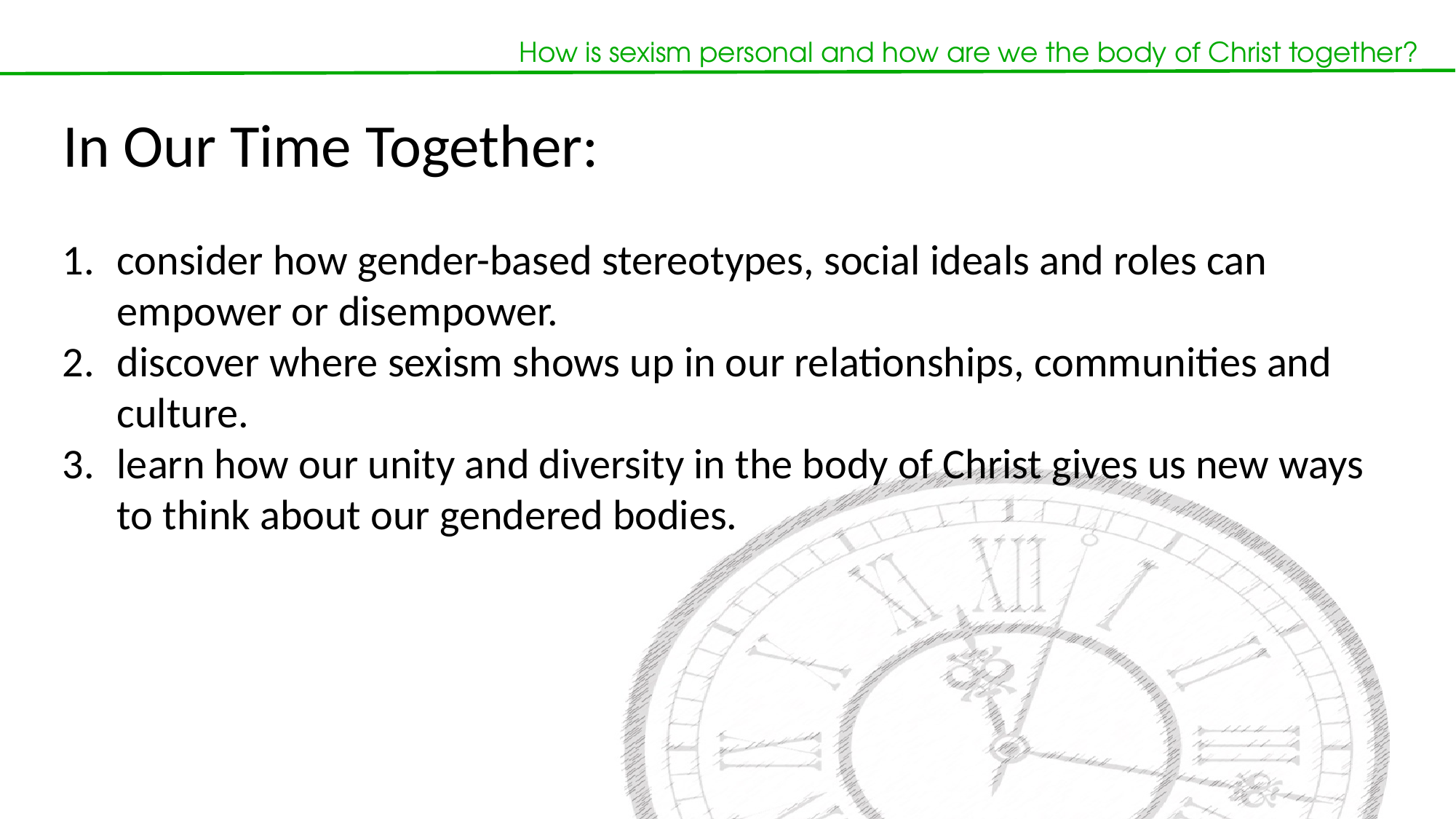

How is sexism personal and how are we the body of Christ together?
In Our Time Together:
consider how gender-based stereotypes, social ideals and roles can empower or disempower.
discover where sexism shows up in our relationships, communities and culture.
learn how our unity and diversity in the body of Christ gives us new ways to think about our gendered bodies.